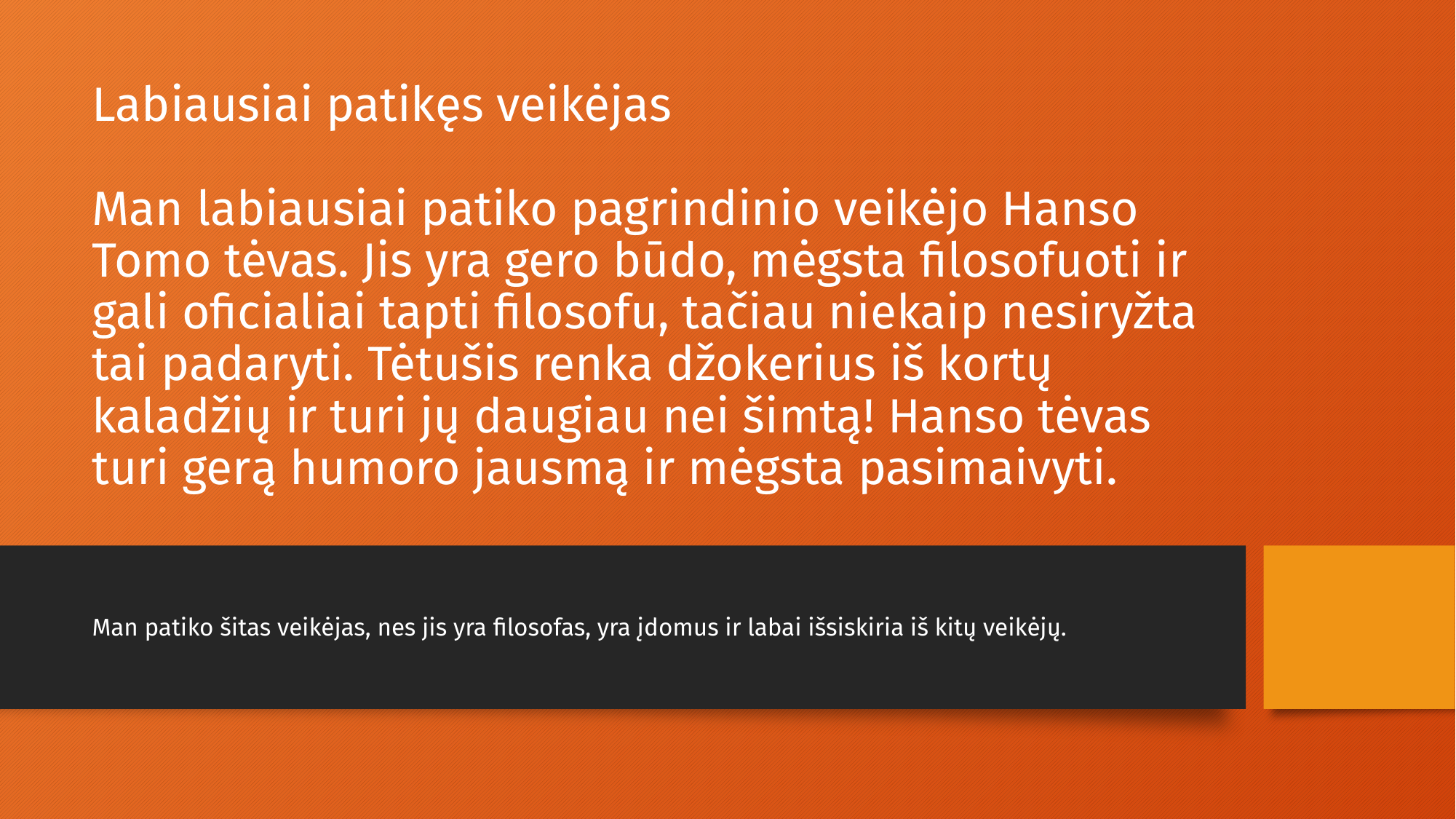

# Labiausiai patikęs veikėjas Man labiausiai patiko pagrindinio veikėjo Hanso Tomo tėvas. Jis yra gero būdo, mėgsta filosofuoti ir gali oficialiai tapti filosofu, tačiau niekaip nesiryžta tai padaryti. Tėtušis renka džokerius iš kortų kaladžių ir turi jų daugiau nei šimtą! Hanso tėvas turi gerą humoro jausmą ir mėgsta pasimaivyti.
Man patiko šitas veikėjas, nes jis yra filosofas, yra įdomus ir labai išsiskiria iš kitų veikėjų.